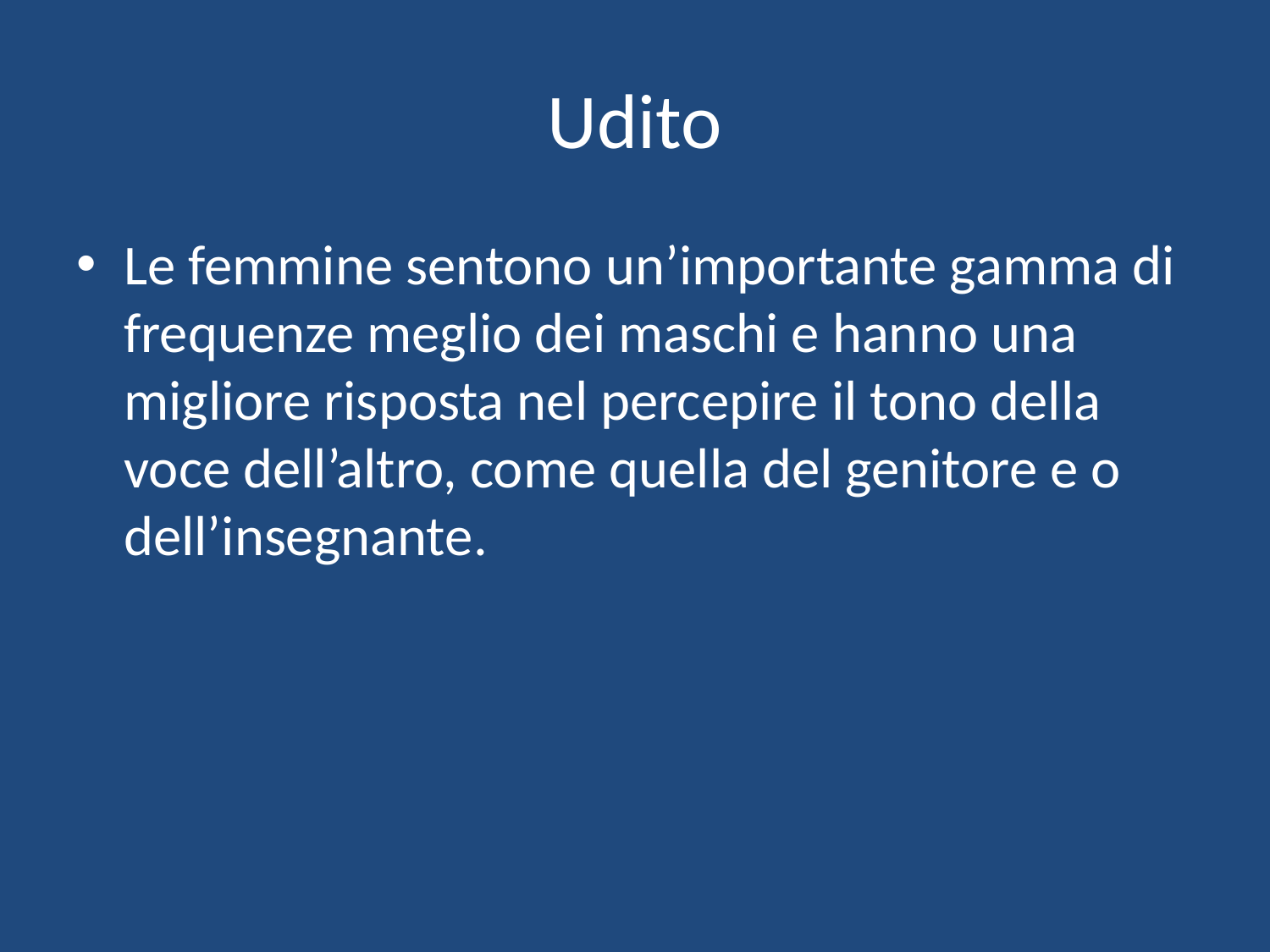

# Udito
Le femmine sentono un’importante gamma di frequenze meglio dei maschi e hanno una migliore risposta nel percepire il tono della voce dell’altro, come quella del genitore e o dell’insegnante.